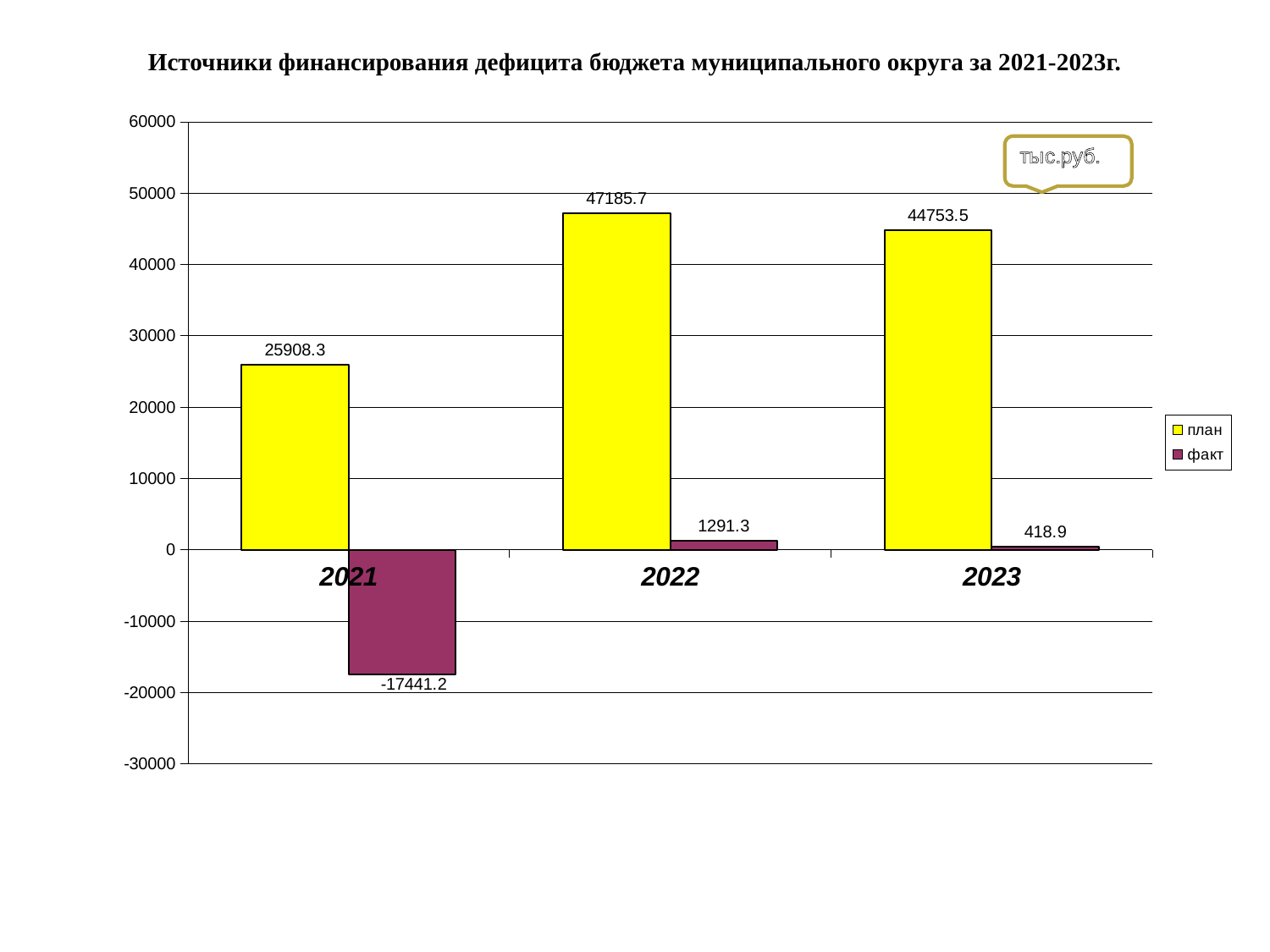

Источники финансирования дефицита бюджета муниципального округа за 2021-2023г.

### Chart

| Category | план | факт |
|---|---|---|
| 2021 | 25908.3 | -17441.2 |
| 2022 | 47185.7 | 1291.3 |
| 2023 | 44753.5 | 418.9 |